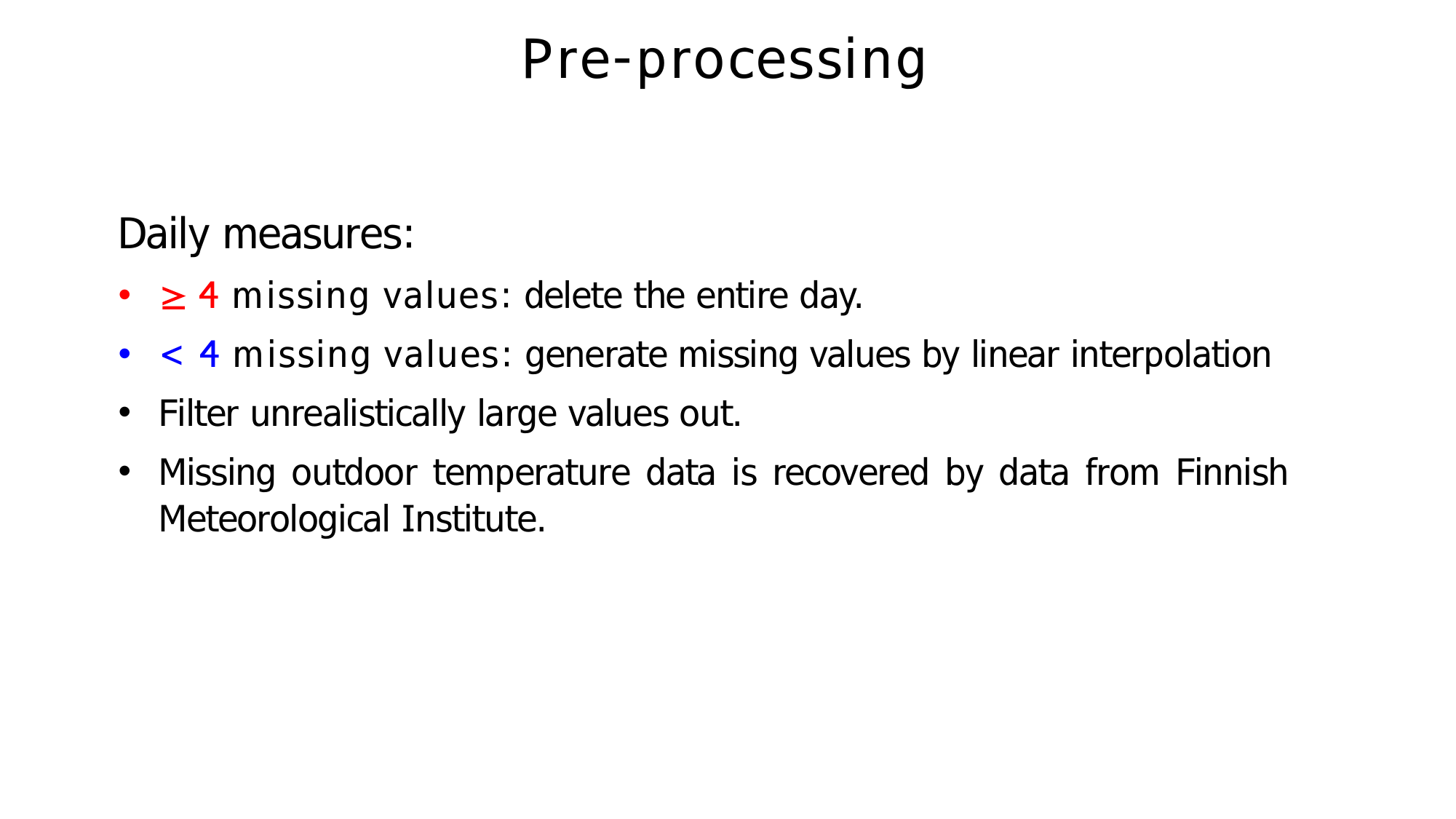

Pre-processing
Daily measures:
≥ 4 missing values: delete the entire day.
< 4 missing values: generate missing values by linear interpolation
Filter unrealistically large values out.
Missing outdoor temperature data is recovered by data from Finnish Meteorological Institute.